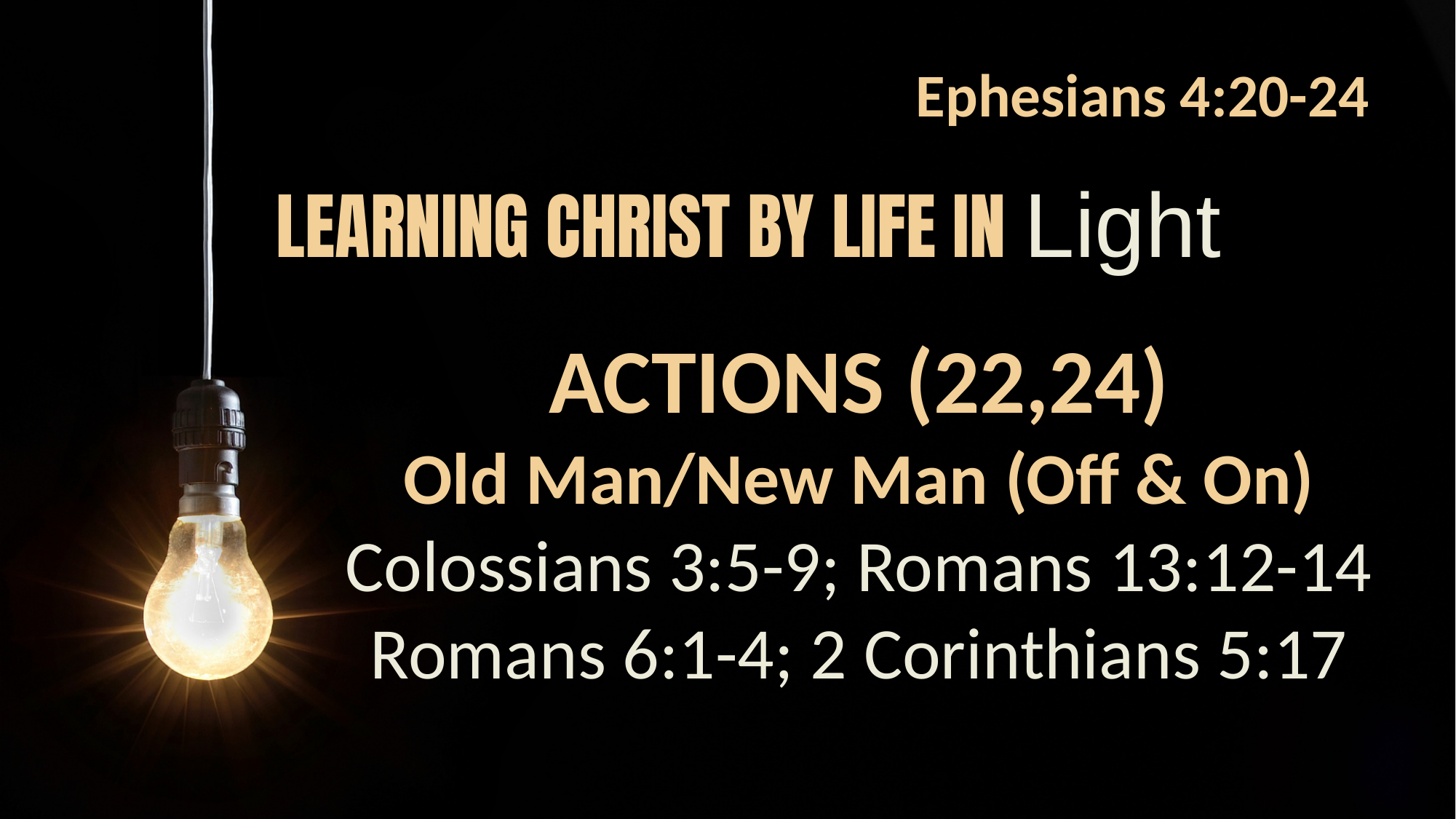

Ephesians 4:20-24
# Learning Christ by Life in Light
Actions (22,24)
Old Man/New Man (Off & On)
Colossians 3:5-9; Romans 13:12-14
Romans 6:1-4; 2 Corinthians 5:17